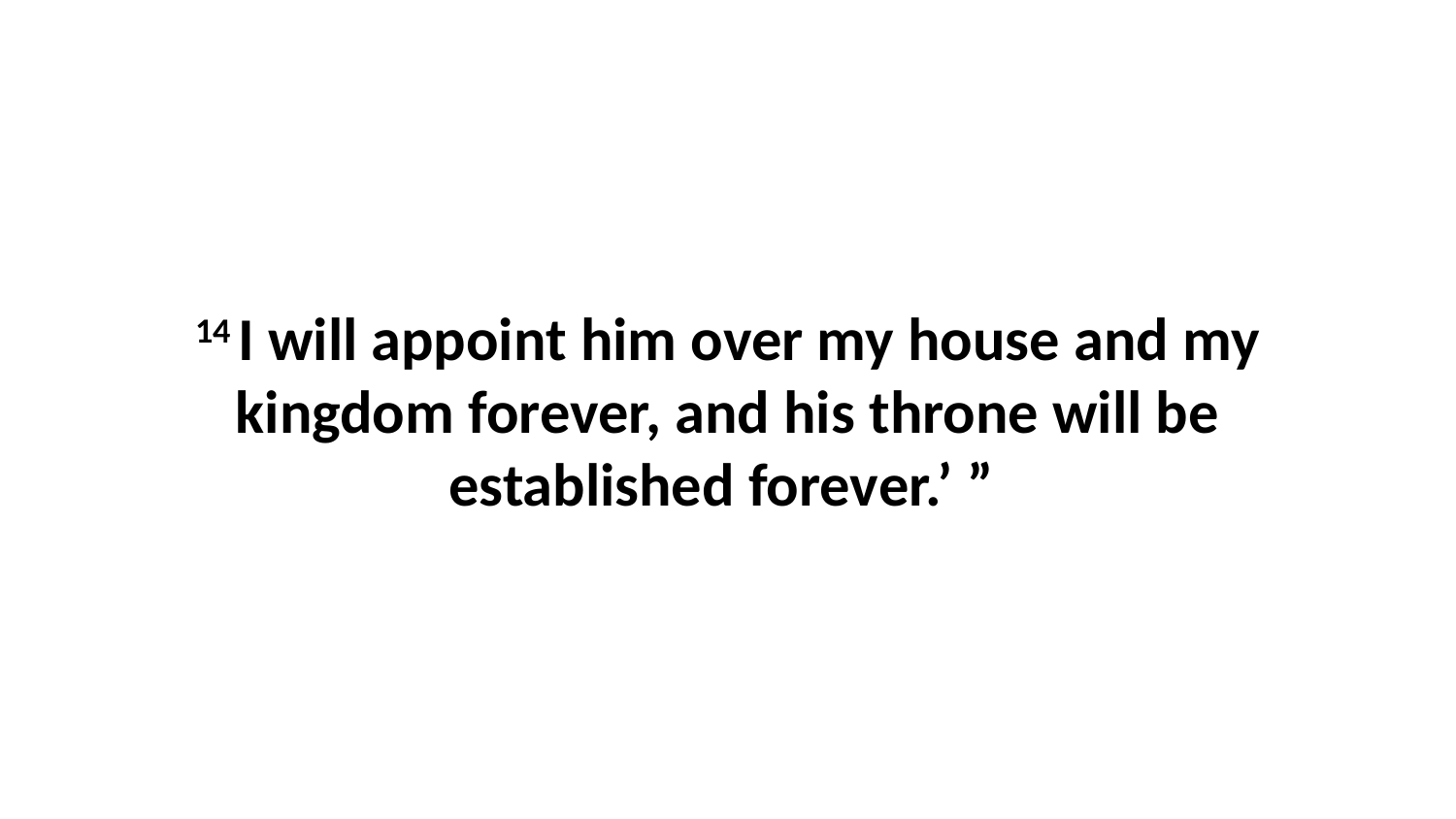

14 I will appoint him over my house and my kingdom forever, and his throne will be established forever.’ ”